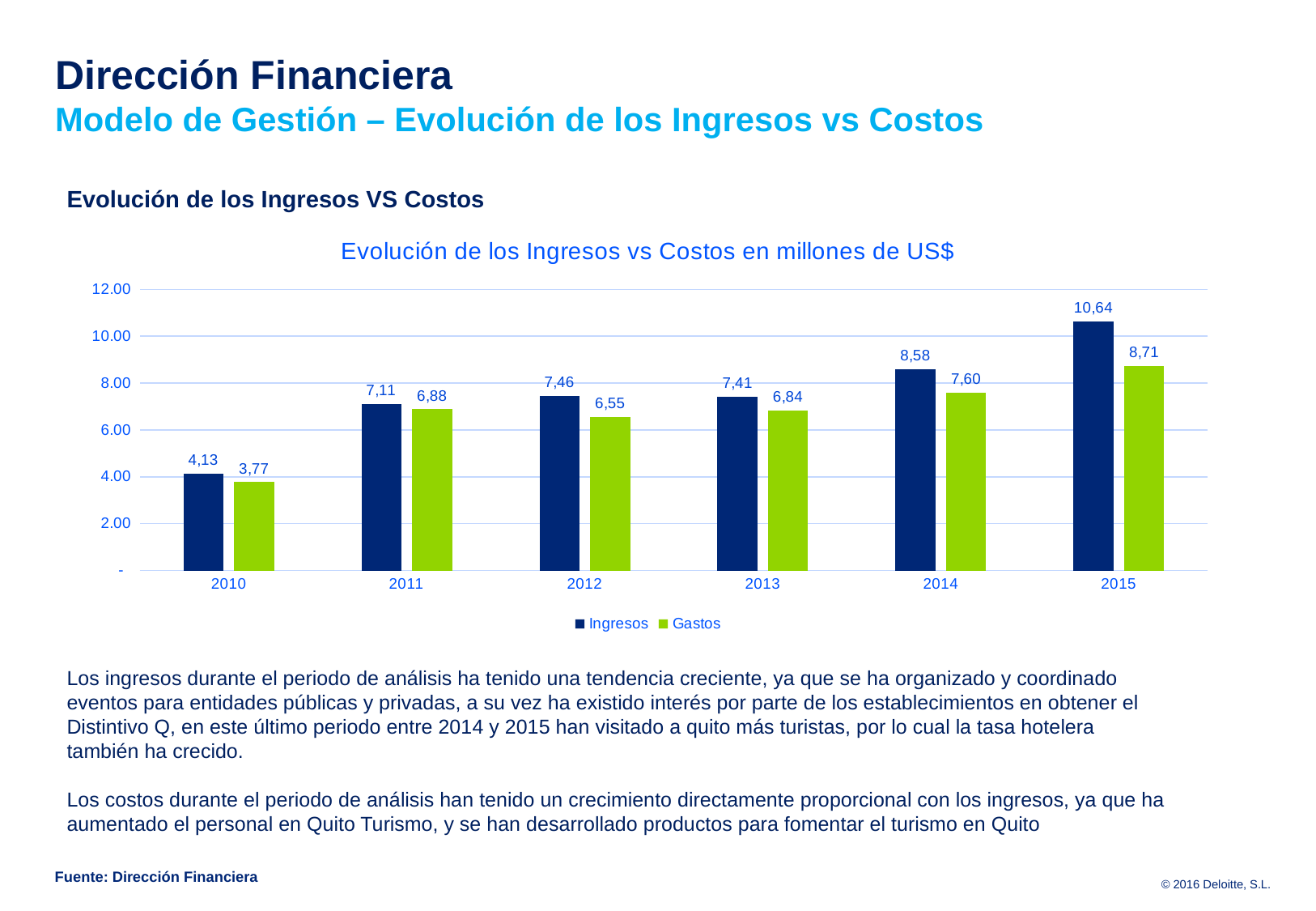

Dirección Financiera
Modelo de Gestión – Evolución de los Ingresos vs Costos

Evolución de los Ingresos VS Costos

Los ingresos durante el periodo de análisis ha tenido una tendencia creciente, ya que se ha organizado y coordinado eventos para entidades públicas y privadas, a su vez ha existido interés por parte de los establecimientos en obtener el Distintivo Q, en este último periodo entre 2014 y 2015 han visitado a quito más turistas, por lo cual la tasa hotelera también ha crecido.

Los costos durante el periodo de análisis han tenido un crecimiento directamente proporcional con los ingresos, ya que ha aumentado el personal en Quito Turismo, y se han desarrollado productos para fomentar el turismo en Quito

### Chart: Evolución de los Ingresos vs Costos en millones de US$

| Category | Ingresos | Gastos |
|---|---|---|
| 2010 | 4.126288749999999 | 3.77 |
| 2011 | 7.106978320000001 | 6.88 |
| 2012 | 7.460329769999999 | 6.55 |
| 2013 | 7.41466613 | 6.84 |
| 2014 | 8.577558479999999 | 7.6 |
| 2015 | 10.6364082 | 8.71 |
Fuente: Dirección Financiera